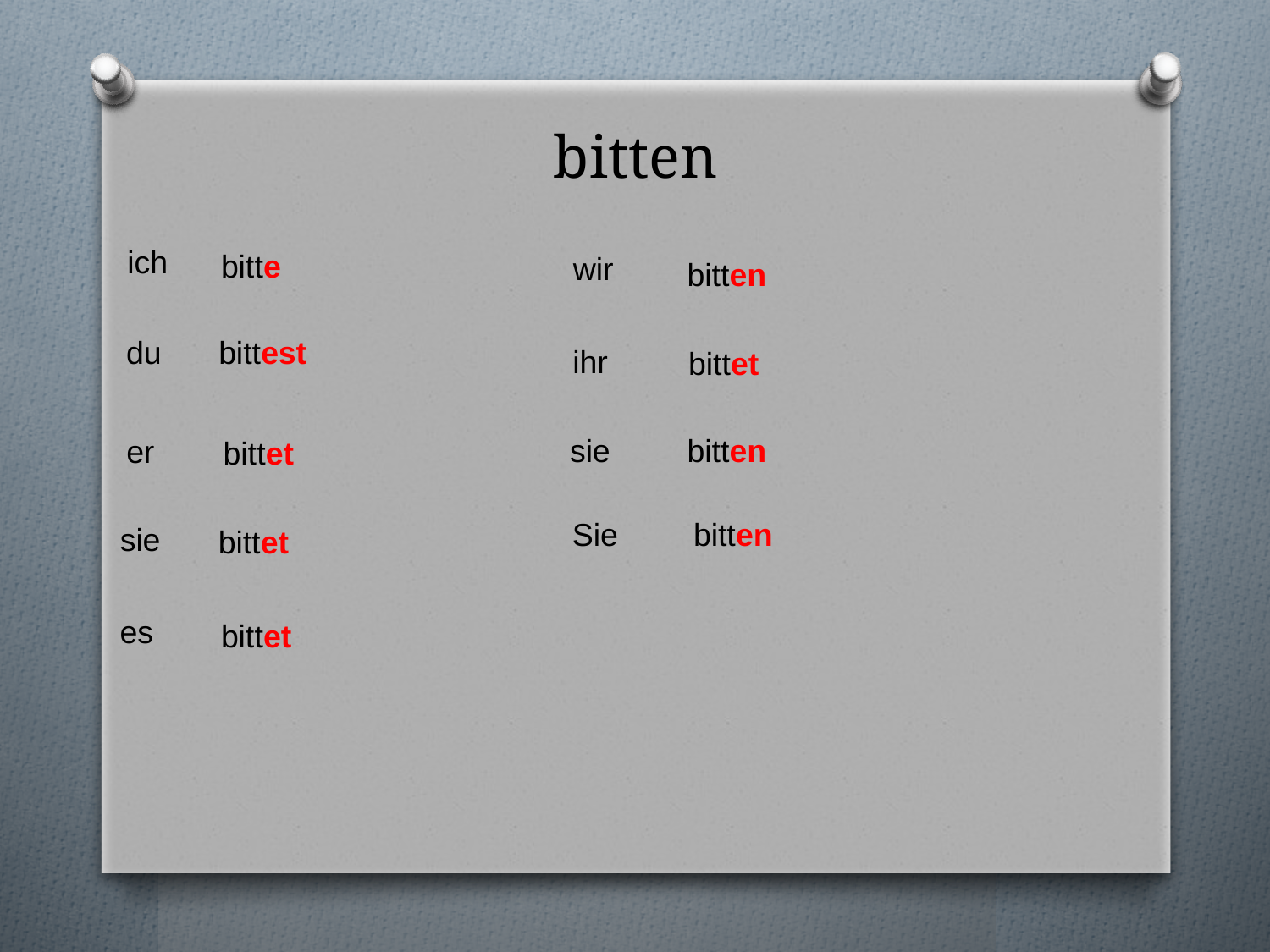

# bitten
ich
bitte
wir
bitten
du
bittest
ihr
bittet
sie
bitten
er
bittet
Sie
bitten
sie
bittet
es
bittet